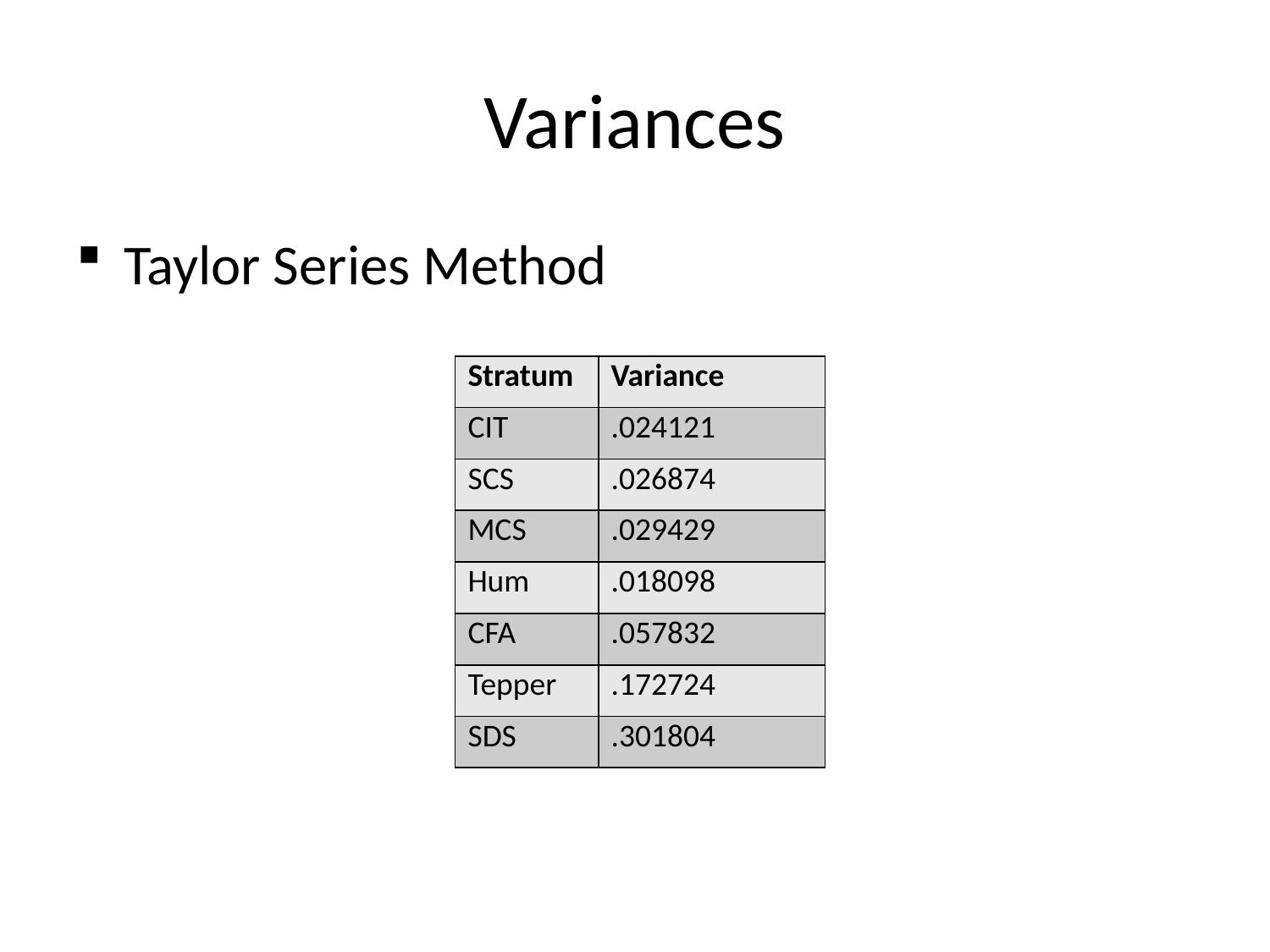

# Variances
Taylor Series Method
| Stratum | Variance |
| --- | --- |
| CIT | .024121 |
| SCS | .026874 |
| MCS | .029429 |
| Hum | .018098 |
| CFA | .057832 |
| Tepper | .172724 |
| SDS | .301804 |